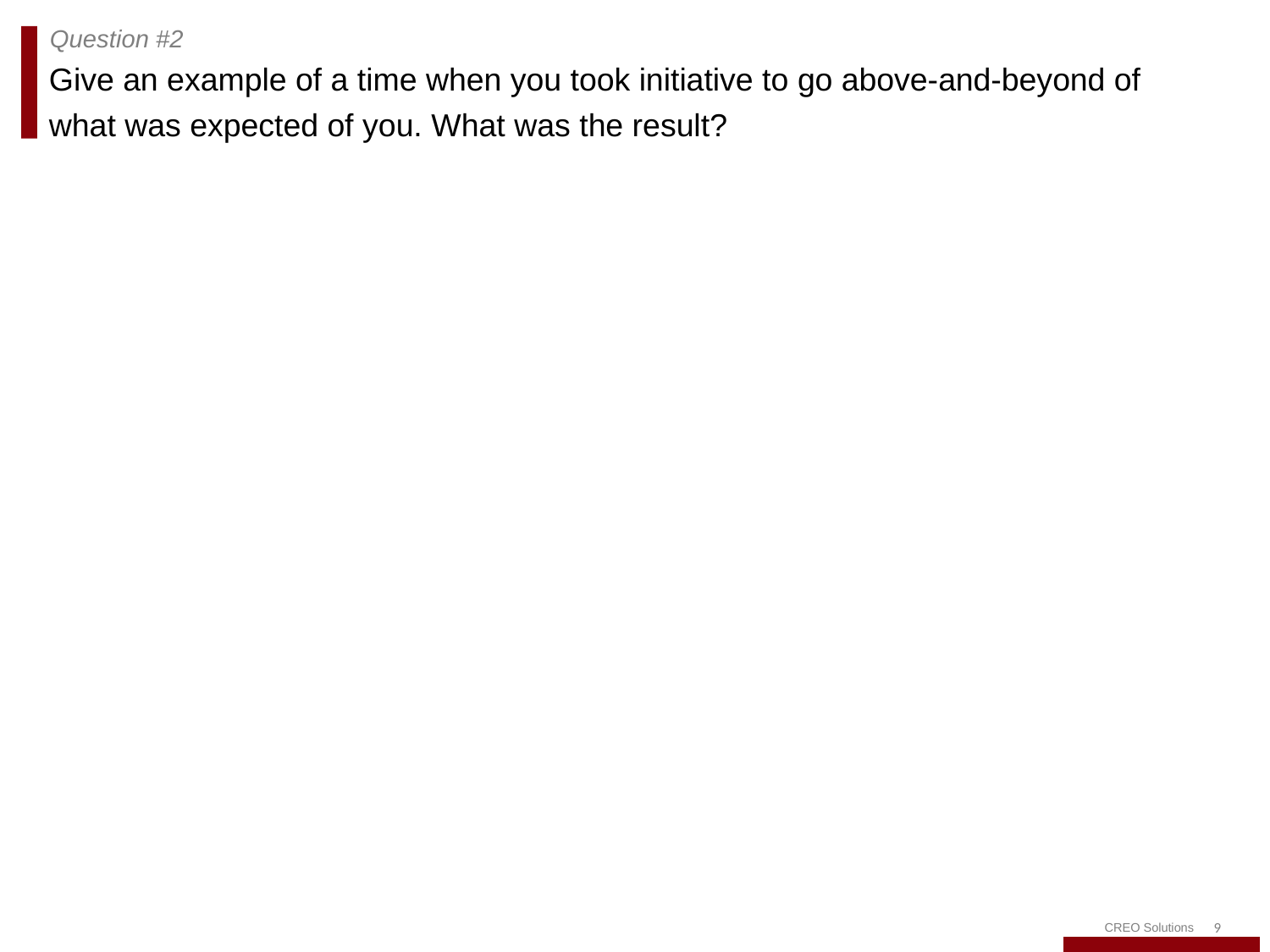

Question #2
Give an example of a time when you took initiative to go above-and-beyond of what was expected of you. What was the result?